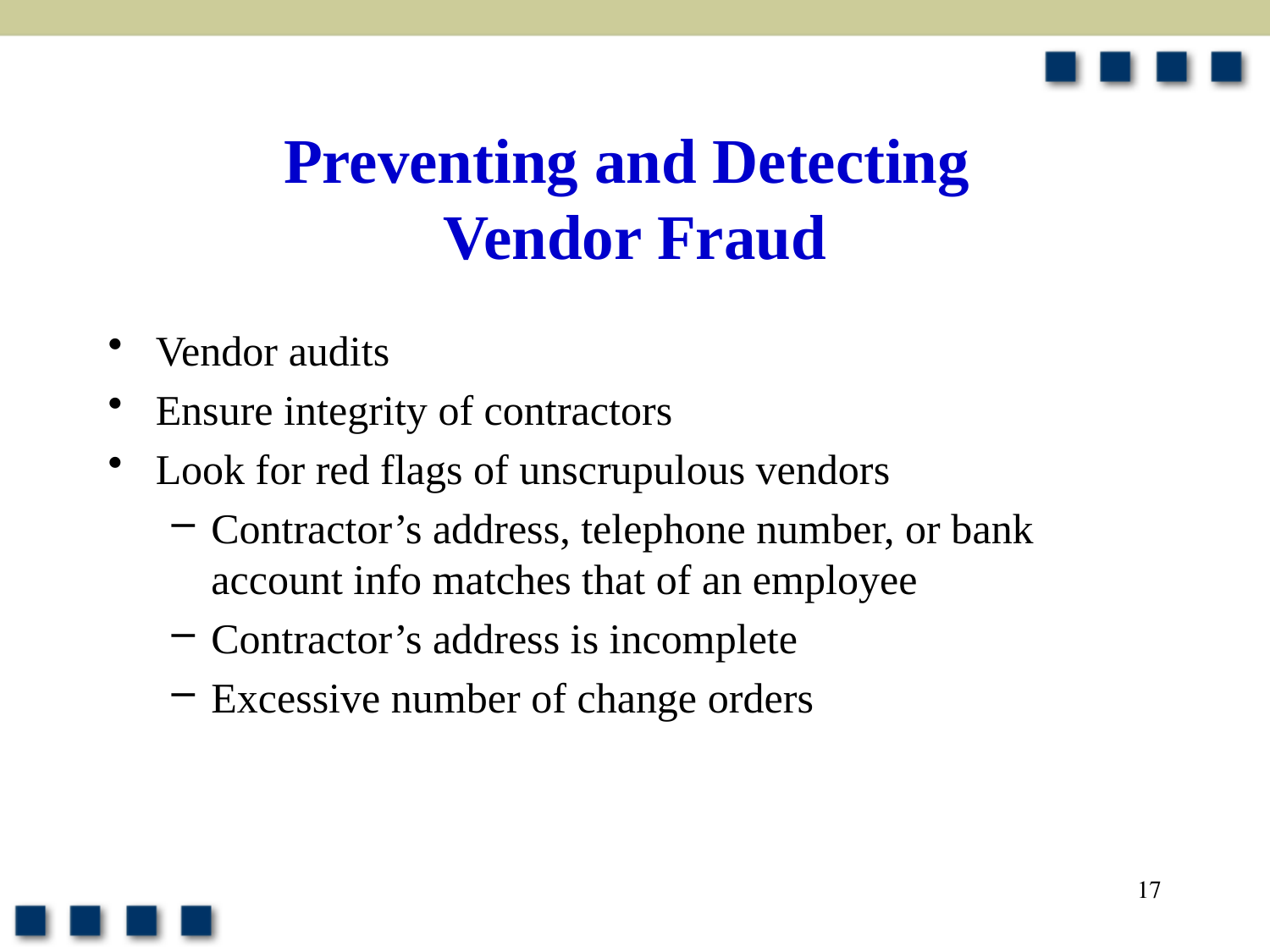

# Preventing and Detecting Vendor Fraud
Vendor audits
Ensure integrity of contractors
Look for red flags of unscrupulous vendors
Contractor’s address, telephone number, or bank account info matches that of an employee
Contractor’s address is incomplete
Excessive number of change orders
17